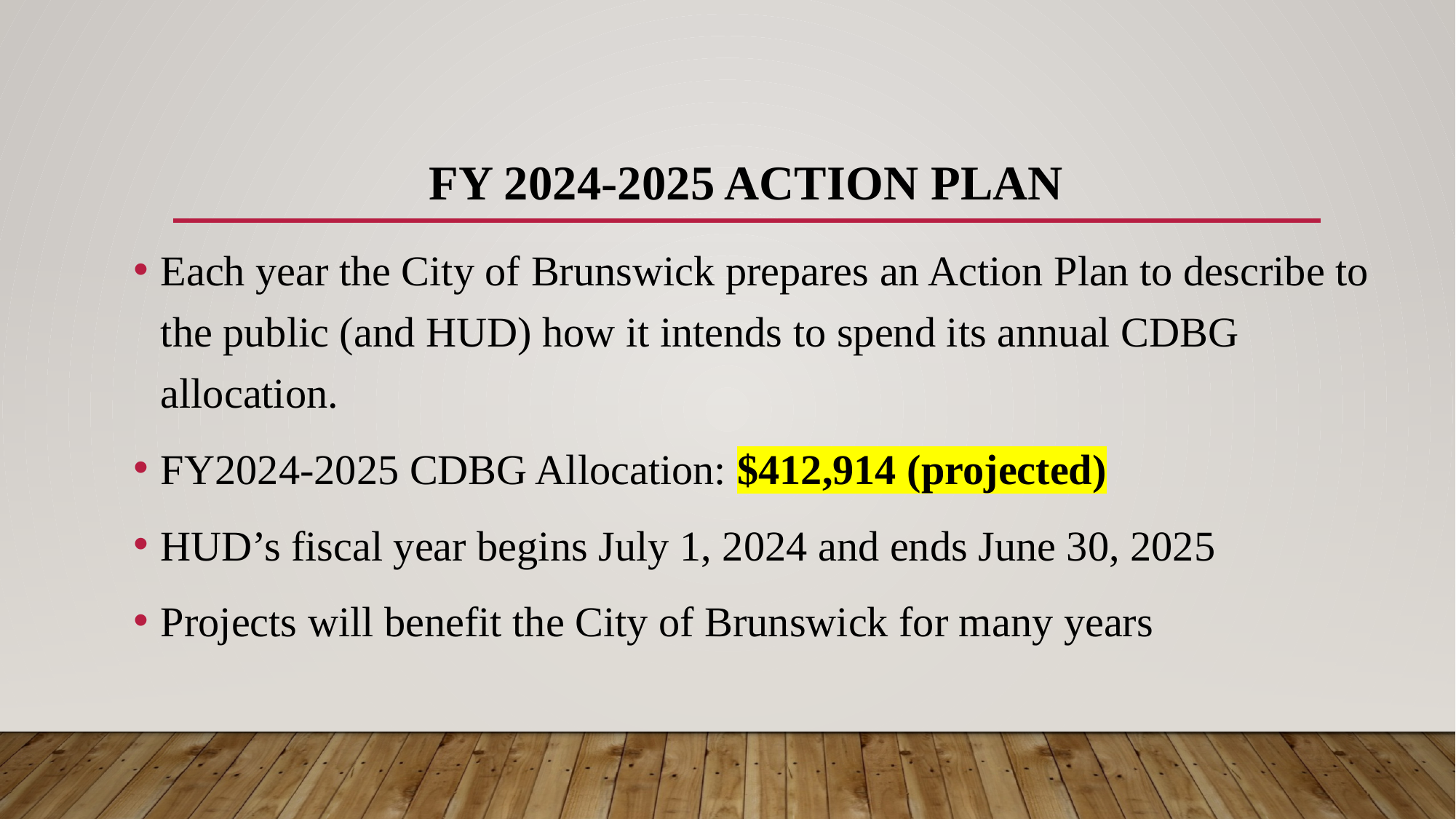

# FY 2024-2025 Action Plan

Each year the City of Brunswick prepares an Action Plan to describe to the public (and HUD) how it intends to spend its annual CDBG allocation.
FY2024-2025 CDBG Allocation: $412,914 (projected)
HUD’s fiscal year begins July 1, 2024 and ends June 30, 2025
Projects will benefit the City of Brunswick for many years